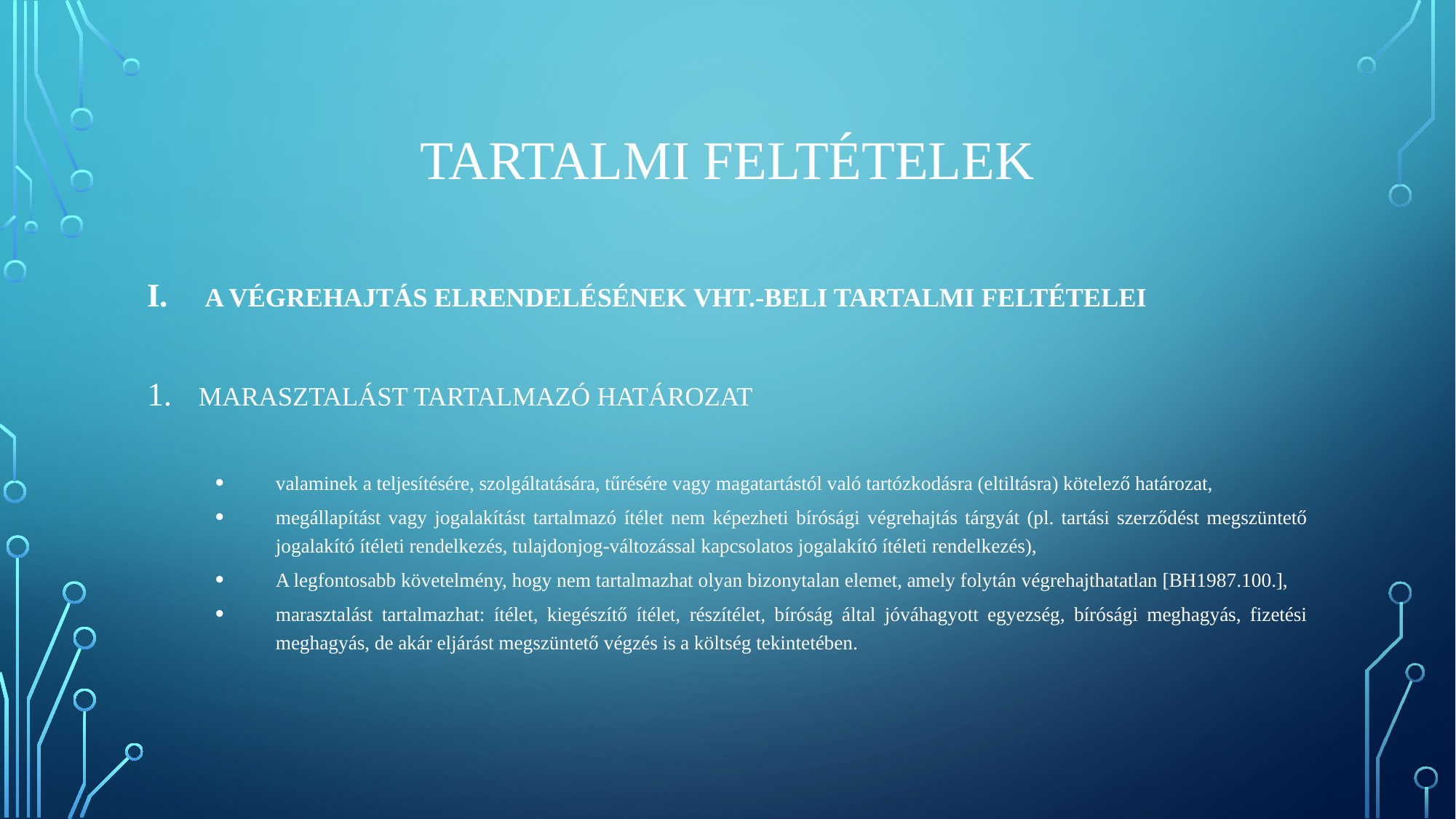

# Tartalmi feltételek
A VÉGREHAJTÁS ELRENDELÉSÉNEK VHT.-BELI TARTALMI FELTÉTELEI

MARASZTALÁST TARTALMAZÓ HATÁROZAT

valaminek a teljesítésére, szolgáltatására, tűrésére vagy magatartástól való tartózkodásra (eltiltásra) kötelező határozat,
megállapítást vagy jogalakítást tartalmazó ítélet nem képezheti bírósági végrehajtás tárgyát (pl. tartási szerződést megszüntető jogalakító ítéleti rendelkezés, tulajdonjog-változással kapcsolatos jogalakító ítéleti rendelkezés),
A legfontosabb követelmény, hogy nem tartalmazhat olyan bizonytalan elemet, amely folytán végrehajthatatlan [BH1987.100.],
marasztalást tartalmazhat: ítélet, kiegészítő ítélet, részítélet, bíróság által jóváhagyott egyezség, bírósági meghagyás, fizetési meghagyás, de akár eljárást megszüntető végzés is a költség tekintetében.